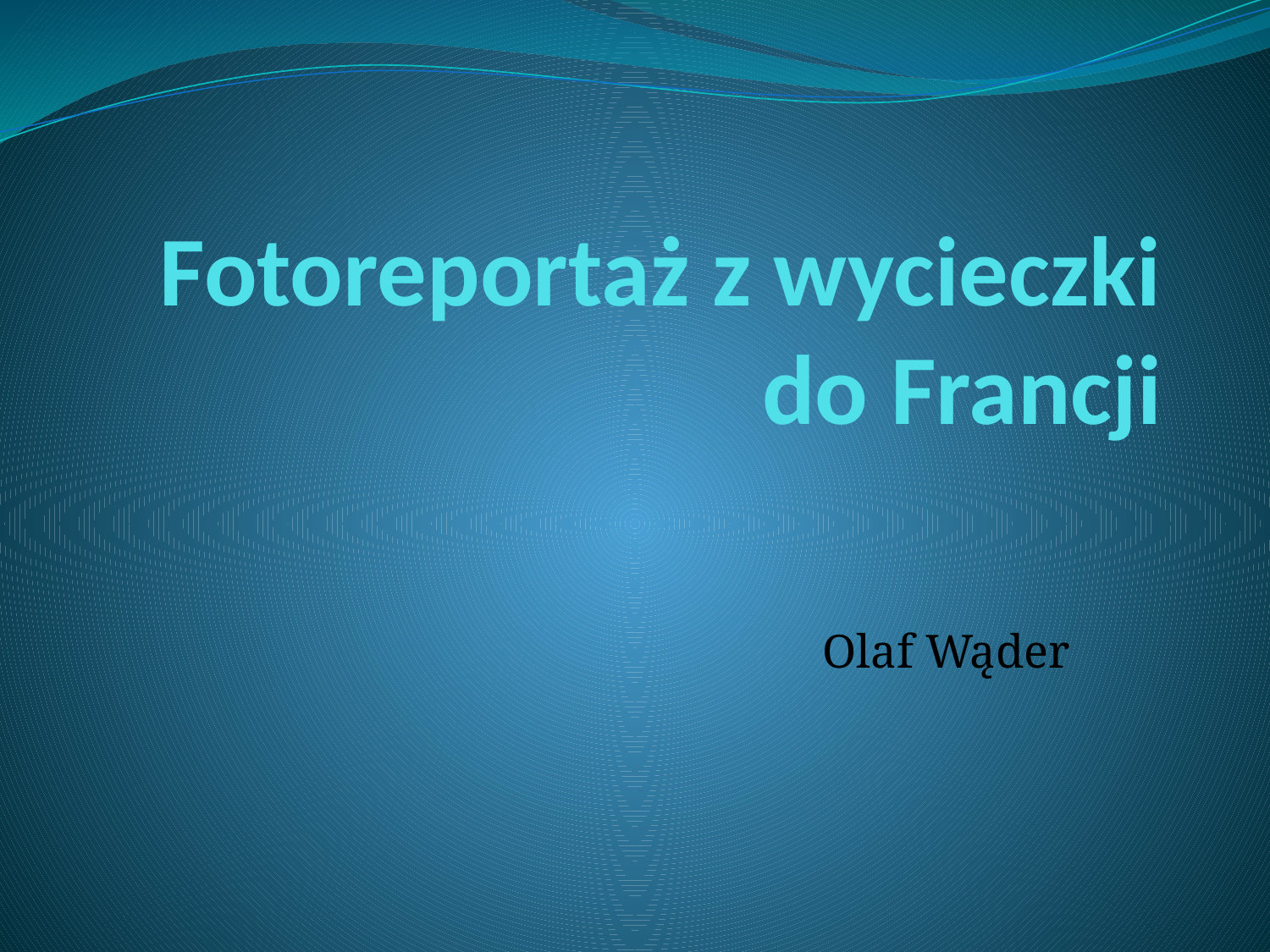

# Fotoreportaż z wycieczki do Francji
Olaf Wąder